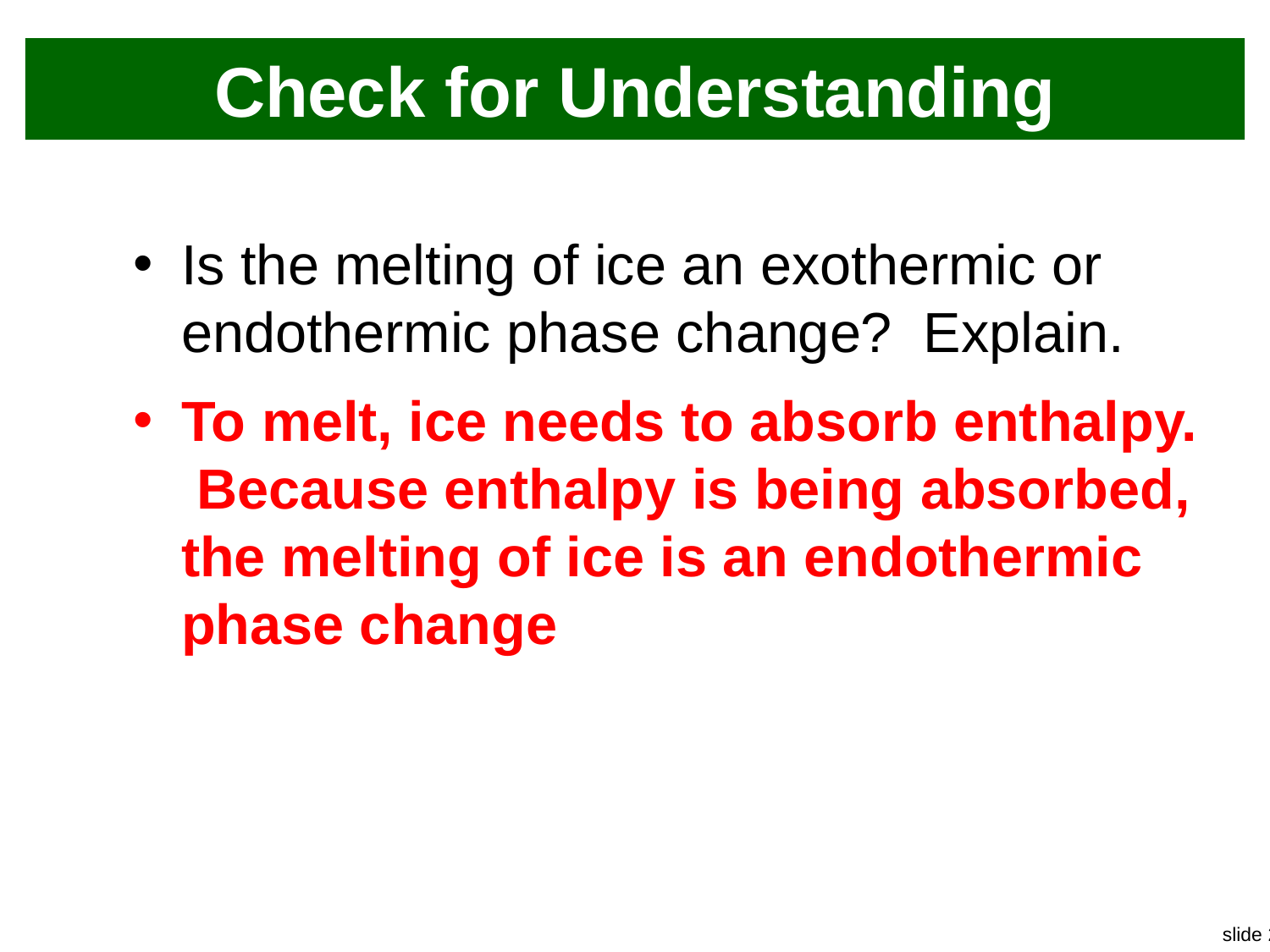

# Check for Understanding
Is the melting of ice an exothermic or endothermic phase change?  Explain.
To melt, ice needs to absorb enthalpy.  Because enthalpy is being absorbed, the melting of ice is an endothermic phase change